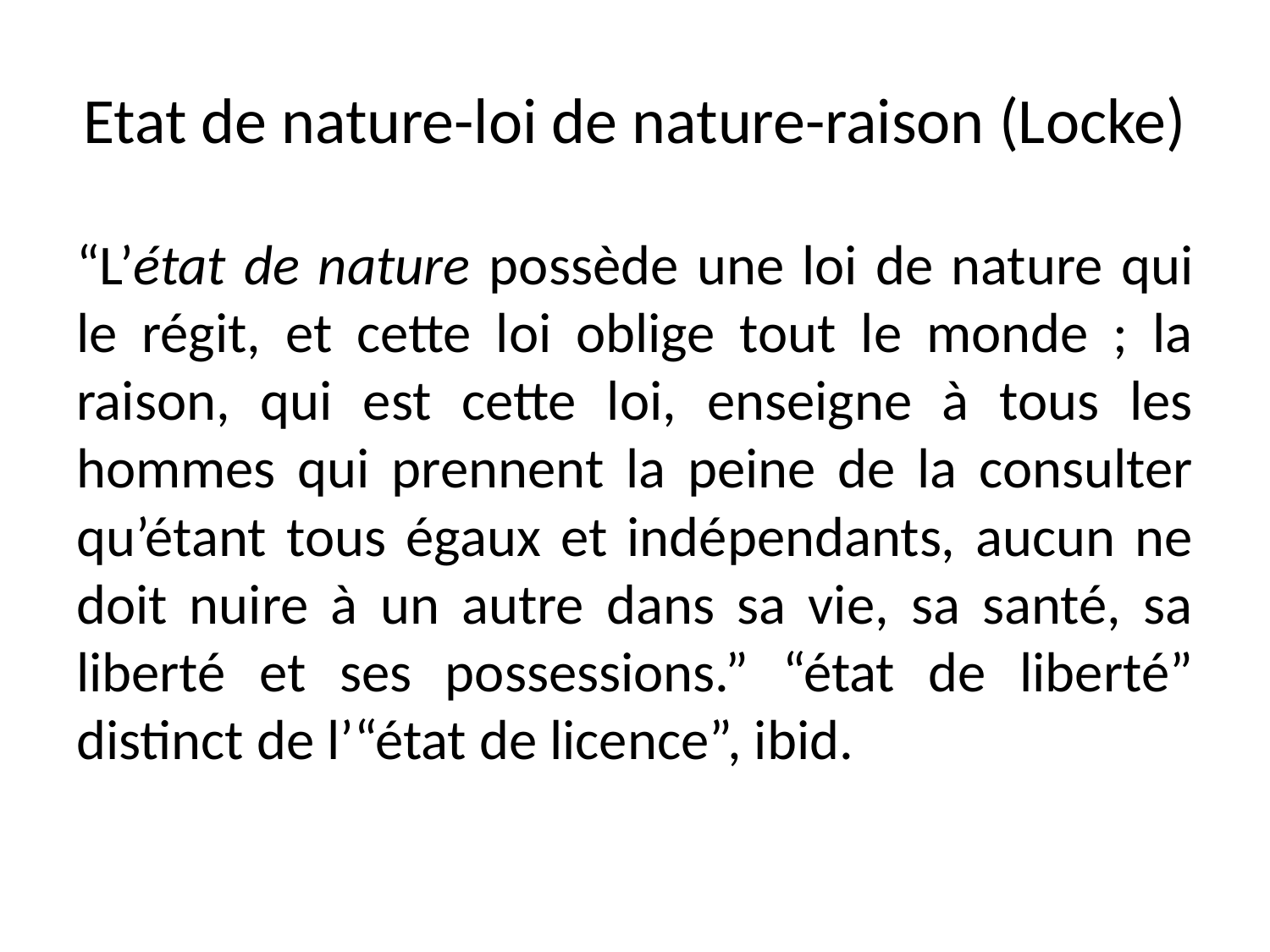

# Etat de nature-loi de nature-raison (Locke)
“L’état de nature possède une loi de nature qui le régit, et cette loi oblige tout le monde ; la raison, qui est cette loi, enseigne à tous les hommes qui prennent la peine de la consulter qu’étant tous égaux et indépendants, aucun ne doit nuire à un autre dans sa vie, sa santé, sa liberté et ses possessions.” “état de liberté” distinct de l’“état de licence”, ibid.